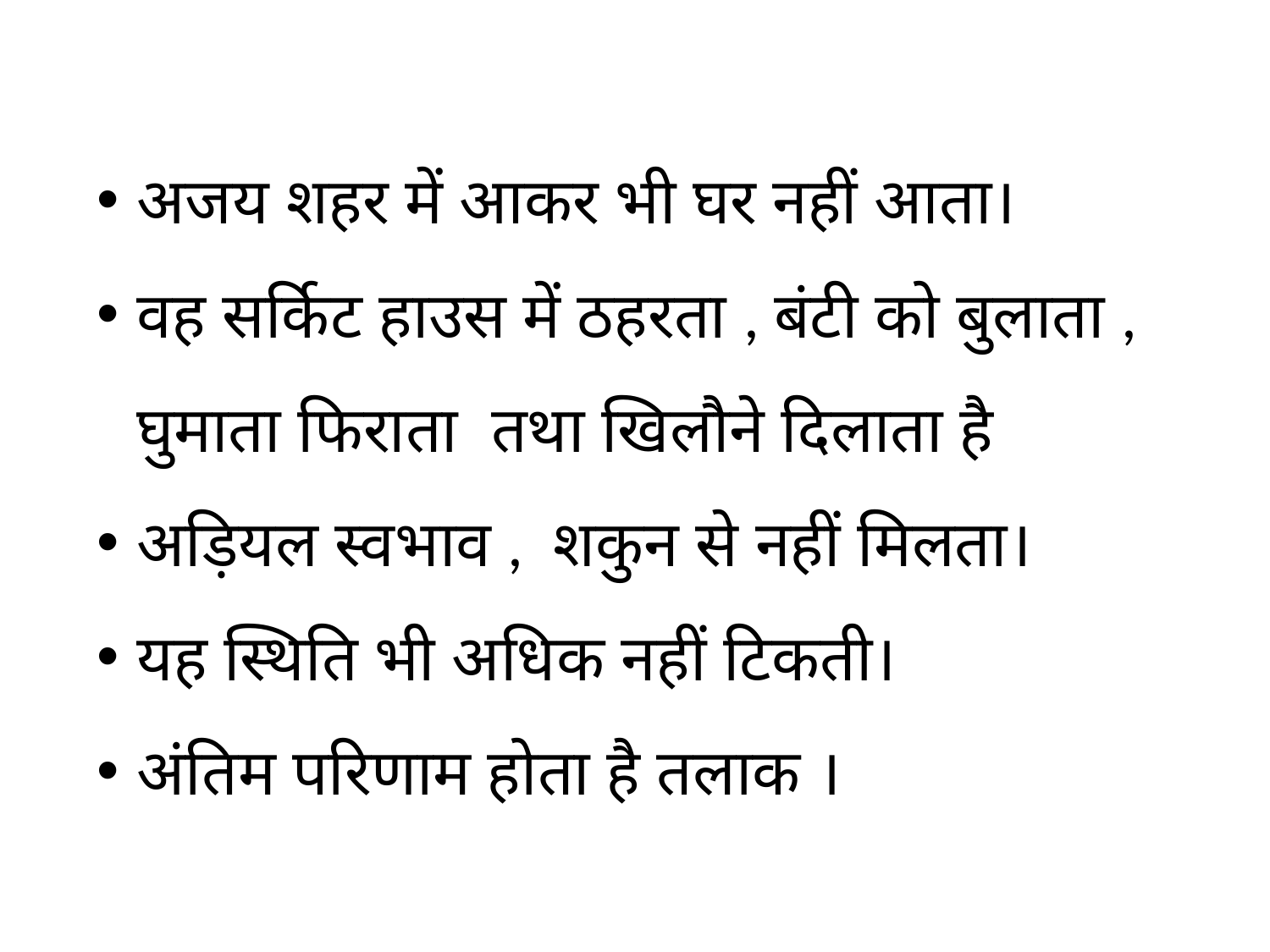

अजय शहर में आकर भी घर नहीं आता।
वह सर्किट हाउस में ठहरता , बंटी को बुलाता , घुमाता फिराता  तथा खिलौने दिलाता है
अड़ियल स्वभाव ,  शकुन से नहीं मिलता।
यह स्थिति भी अधिक नहीं टिकती।
अंतिम परिणाम होता है तलाक ।